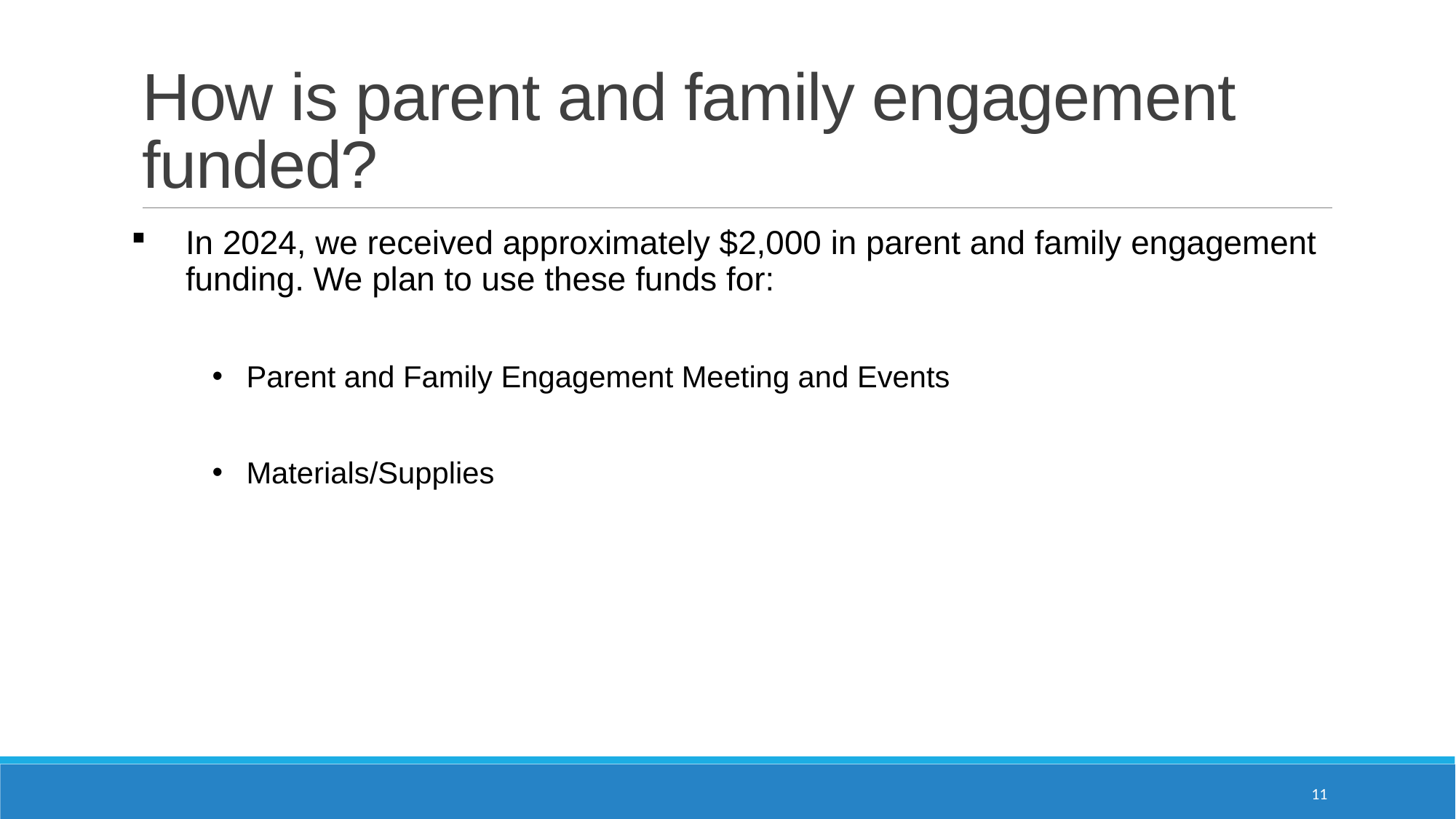

# How is parent and family engagement funded?
In 2024, we received approximately $2,000 in parent and family engagement funding. We plan to use these funds for:

Parent and Family Engagement Meeting and Events

Materials/Supplies

11